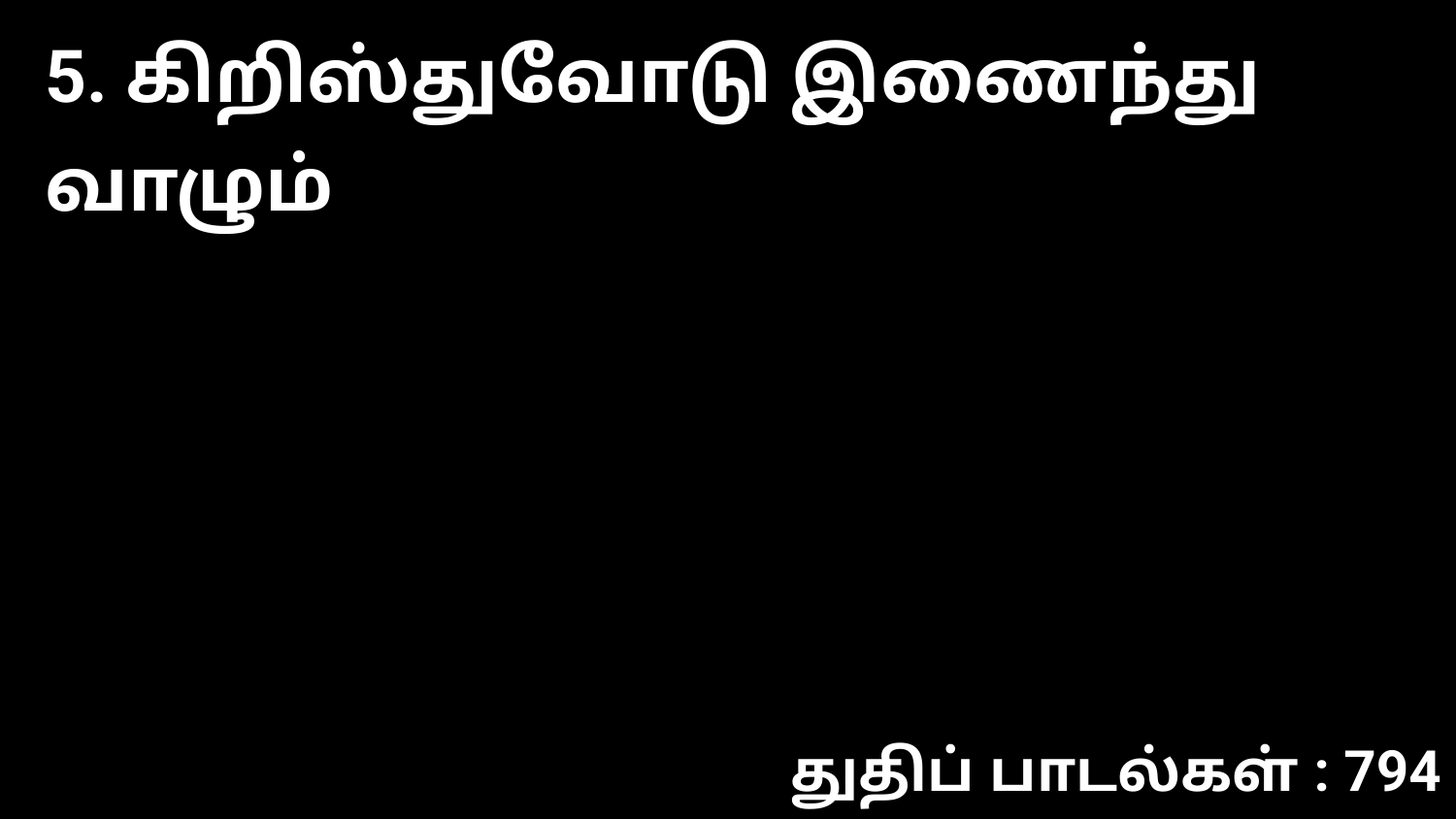

5. கிறிஸ்துவோடு இணைந்து வாழும்
துதிப் பாடல்கள் : 794